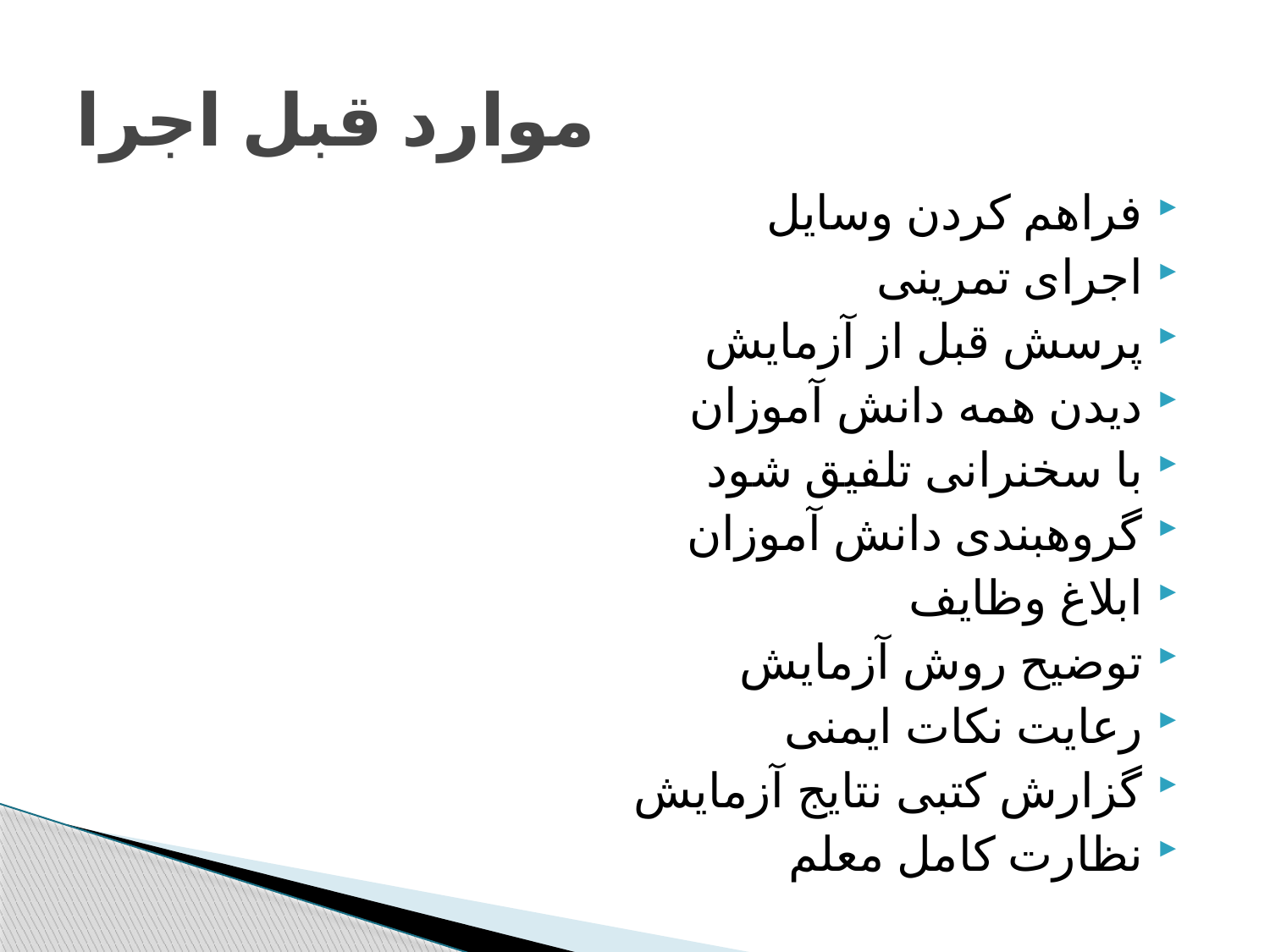

# موارد قبل اجرا
فراهم کردن وسایل
اجرای تمرینی
پرسش قبل از آزمایش
دیدن همه دانش آموزان
با سخنرانی تلفیق شود
گروهبندی دانش آموزان
ابلاغ وظایف
توضیح روش آزمایش
رعایت نکات ایمنی
گزارش کتبی نتایج آزمایش
نظارت کامل معلم